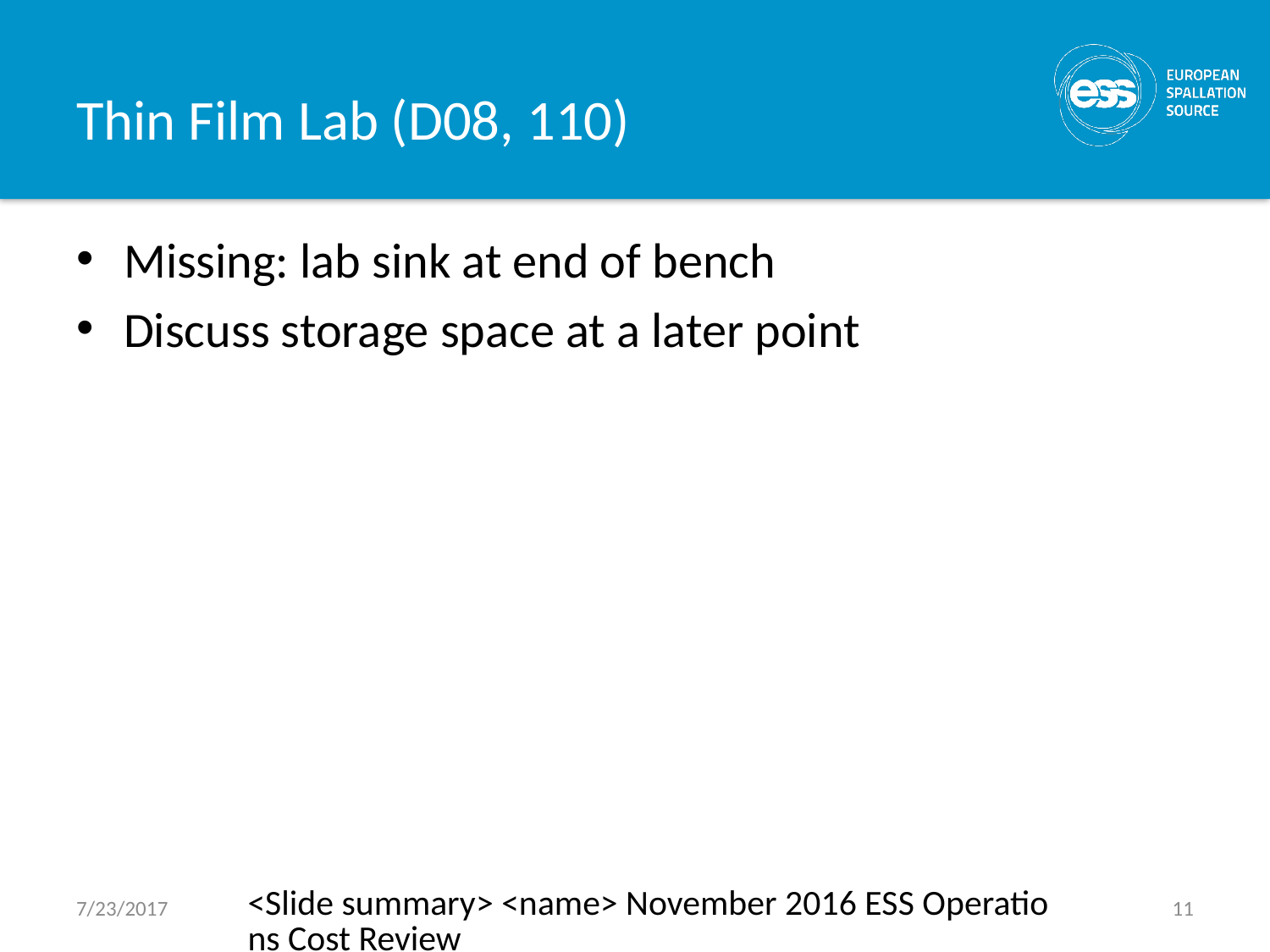

# Thin Film Lab (D08, 110)
Missing: lab sink at end of bench
Discuss storage space at a later point
<Slide summary> <name> November 2016 ESS Operations Cost Review
7/23/2017
11